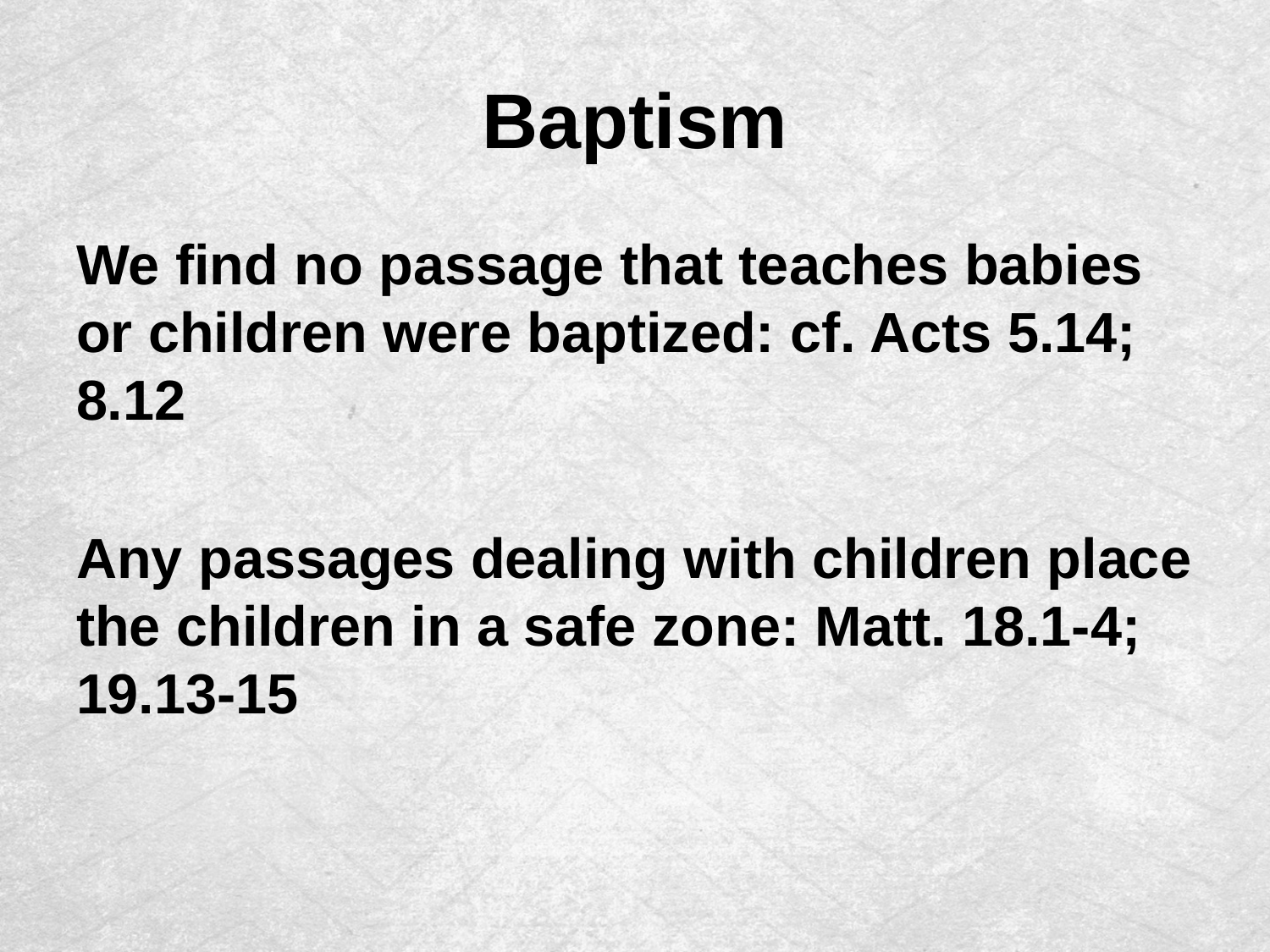

# Baptism
We find no passage that teaches babies or children were baptized: cf. Acts 5.14; 8.12

Any passages dealing with children place the children in a safe zone: Matt. 18.1-4; 19.13-15